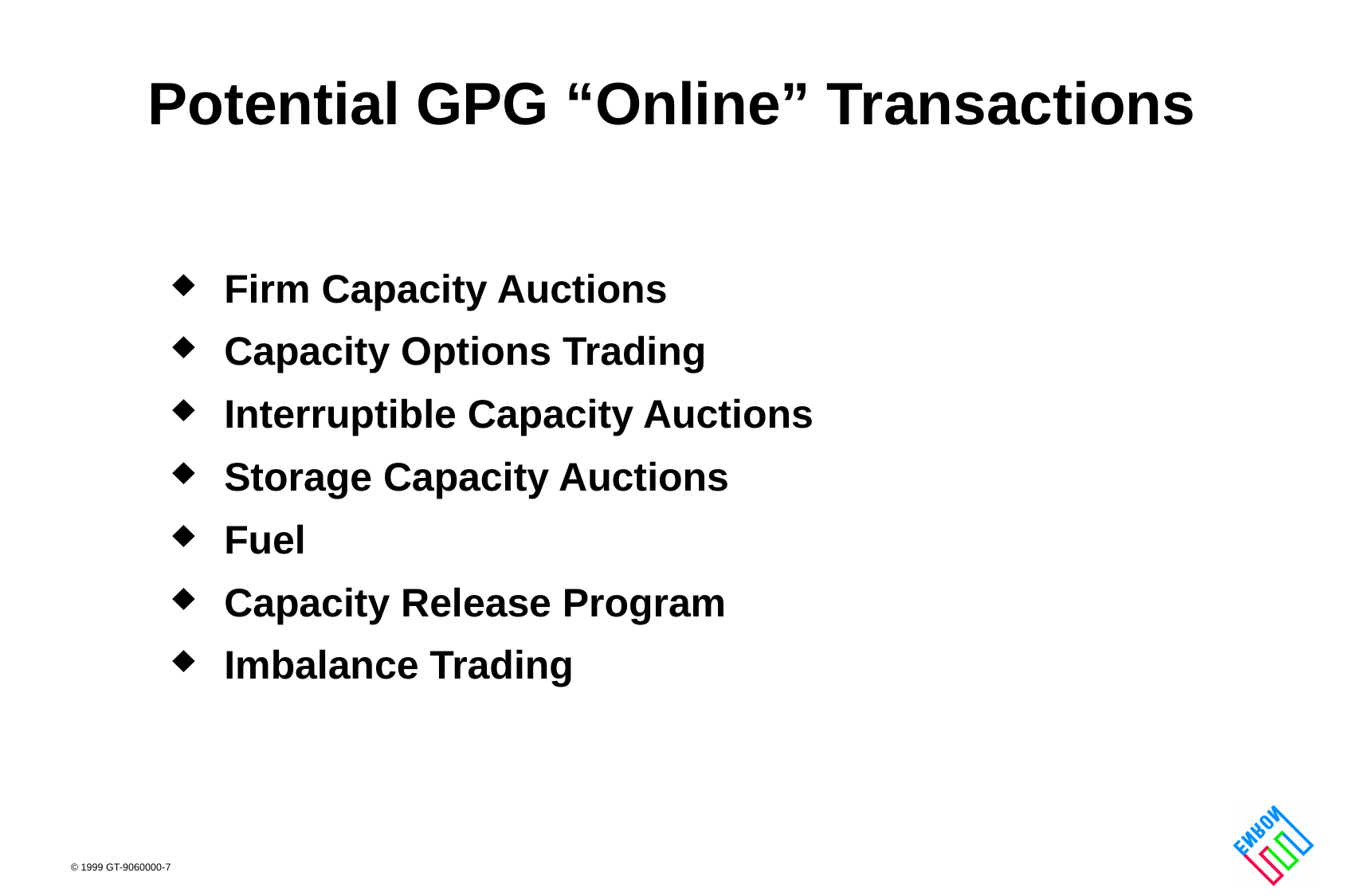

# Potential GPG “Online” Transactions

Firm Capacity Auctions
Capacity Options Trading
Interruptible Capacity Auctions
Storage Capacity Auctions
Fuel
Capacity Release Program
Imbalance Trading